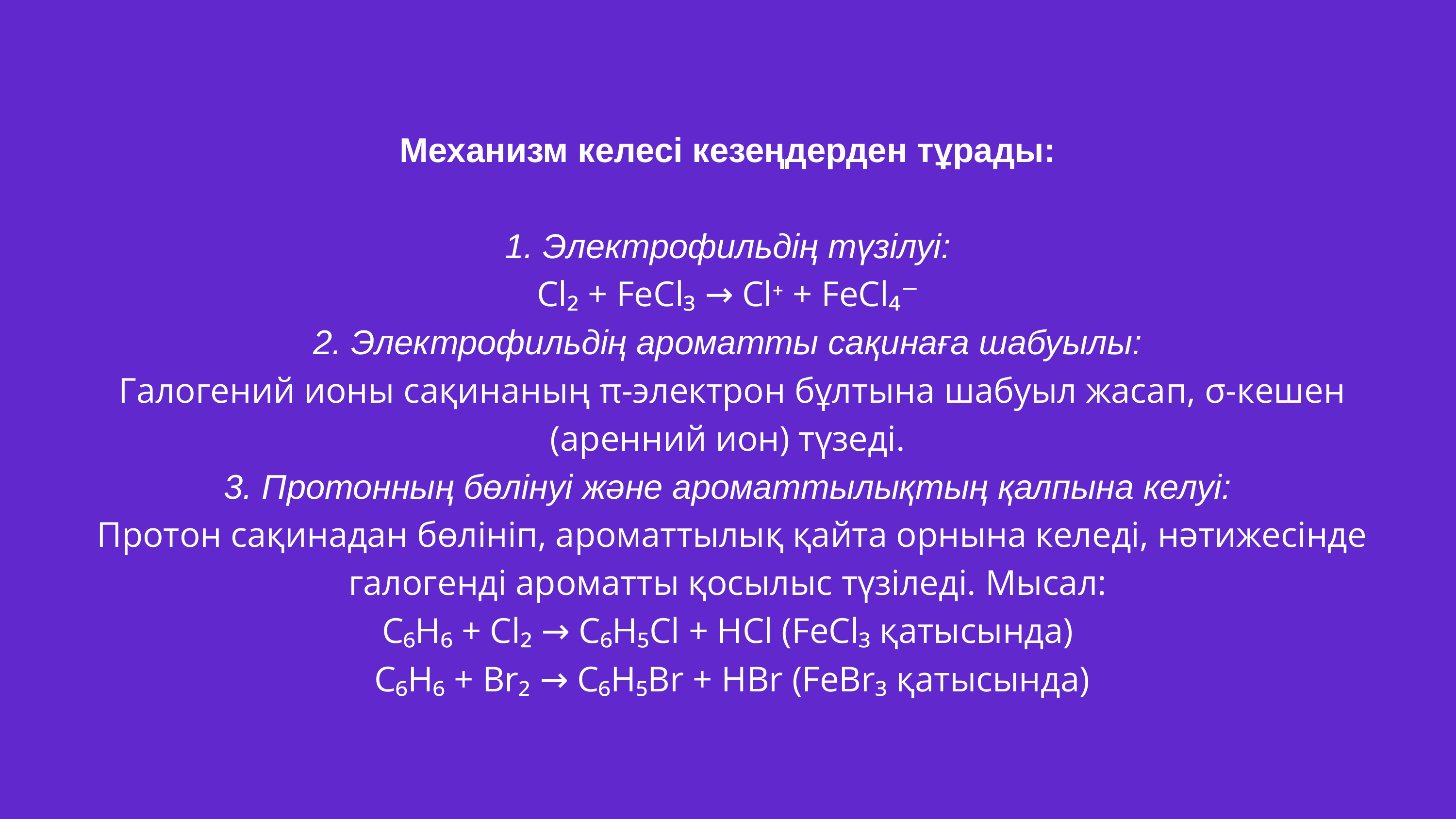

Механизм келесі кезеңдерден тұрады:

1. Электрофильдің түзілуі:
Cl₂ + FeCl₃ → Cl⁺ + FeCl₄⁻
2. Электрофильдің ароматты сақинаға шабуылы:
 Галогений ионы сақинаның π-электрон бұлтына шабуыл жасап, σ-кешен (аренний ион) түзеді.
3. Протонның бөлінуі және ароматтылықтың қалпына келуі:
 Протон сақинадан бөлініп, ароматтылық қайта орнына келеді, нәтижесінде галогенді ароматты қосылыс түзіледі. Мысал:
C₆H₆ + Cl₂ → C₆H₅Cl + HCl (FeCl₃ қатысында)
 C₆H₆ + Br₂ → C₆H₅Br + HBr (FeBr₃ қатысында)